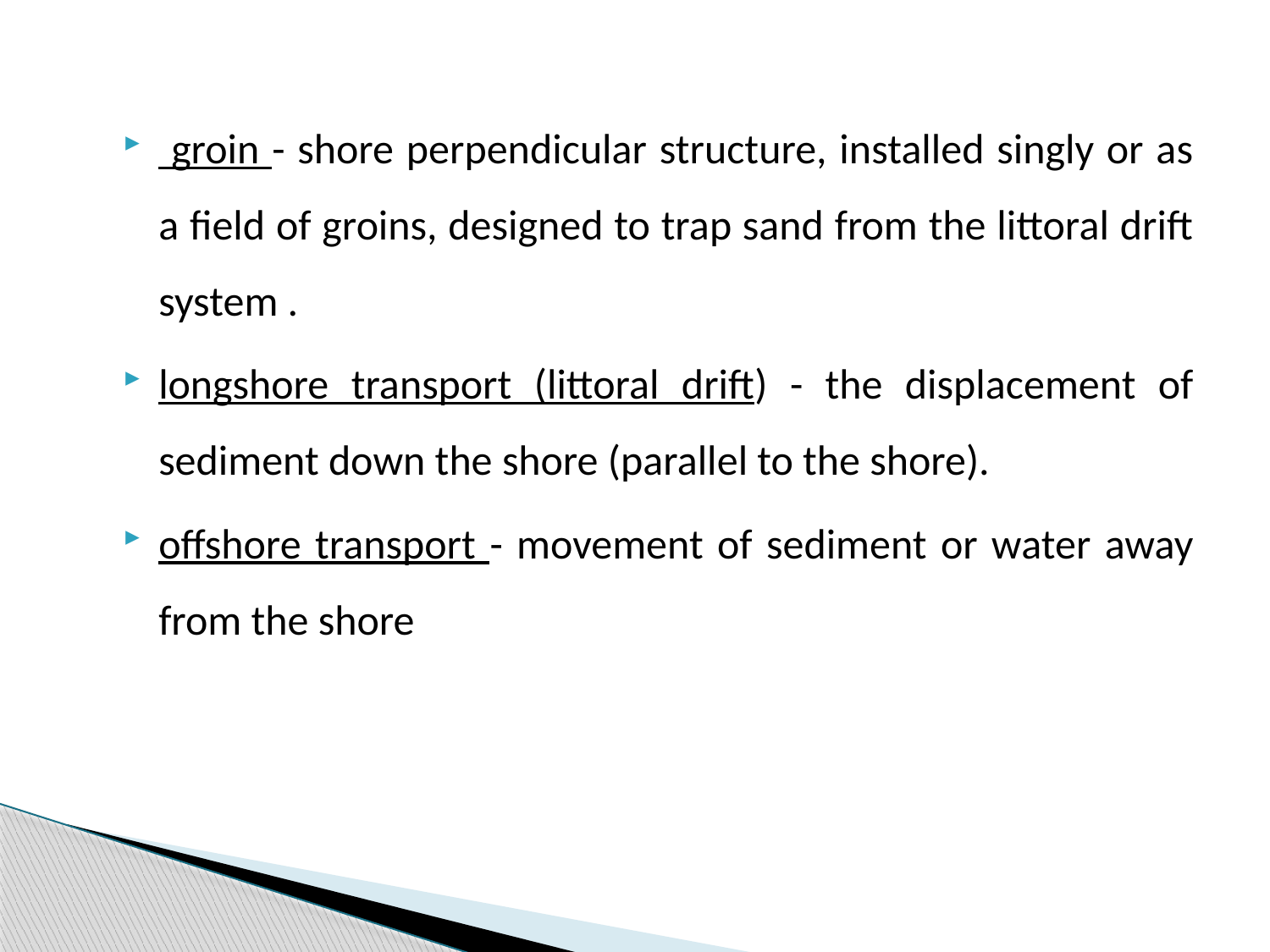

groin - shore perpendicular structure, installed singly or as a field of groins, designed to trap sand from the littoral drift system .
longshore transport (littoral drift) - the displacement of sediment down the shore (parallel to the shore).
offshore transport - movement of sediment or water away from the shore